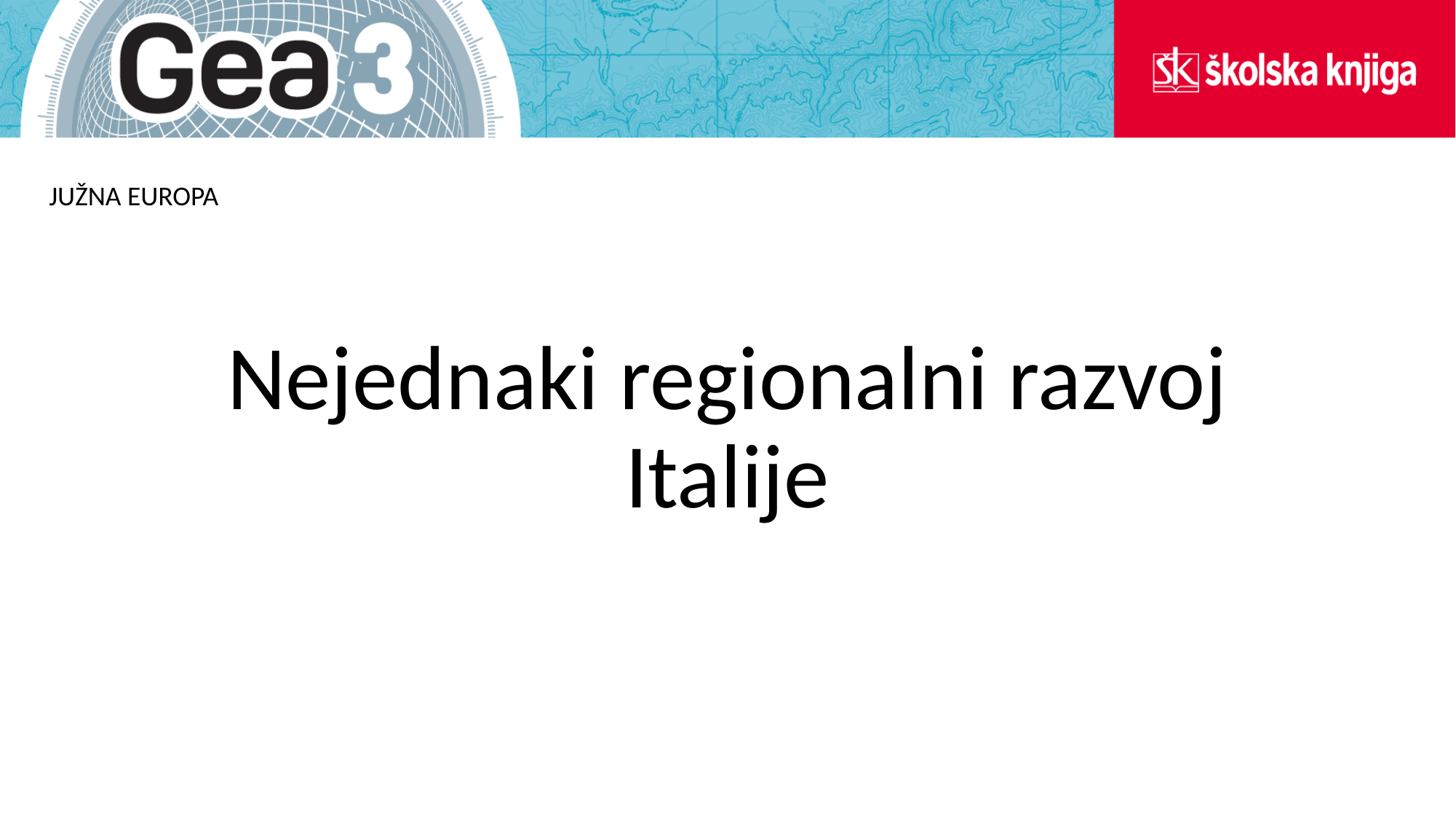

JUŽNA EUROPA
# Nejednaki regionalni razvoj Italije